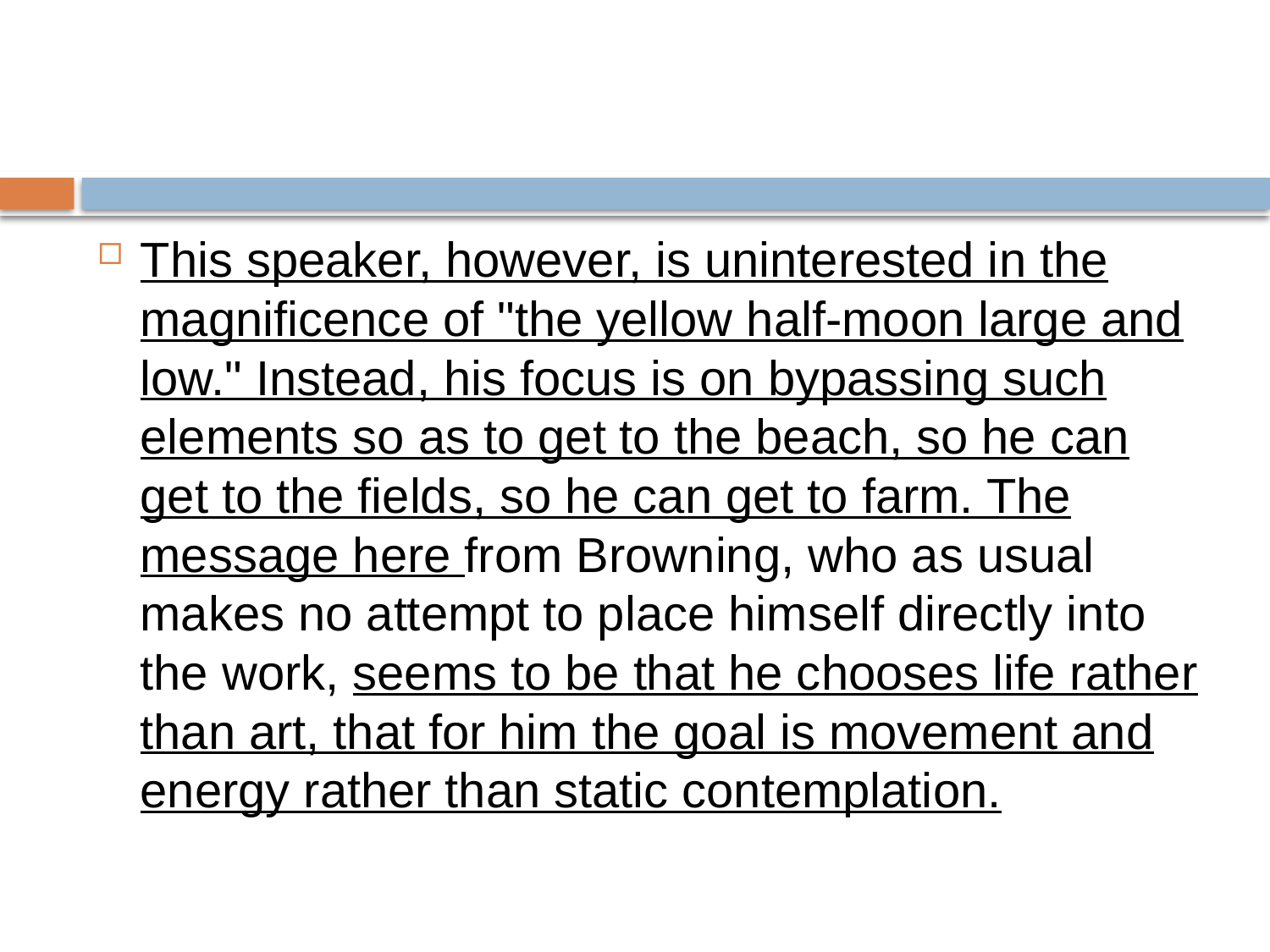

This speaker, however, is uninterested in the magnificence of "the yellow half-moon large and low." Instead, his focus is on bypassing such elements so as to get to the beach, so he can get to the fields, so he can get to farm. The message here from Browning, who as usual makes no attempt to place himself directly into the work, seems to be that he chooses life rather than art, that for him the goal is movement and energy rather than static contemplation.